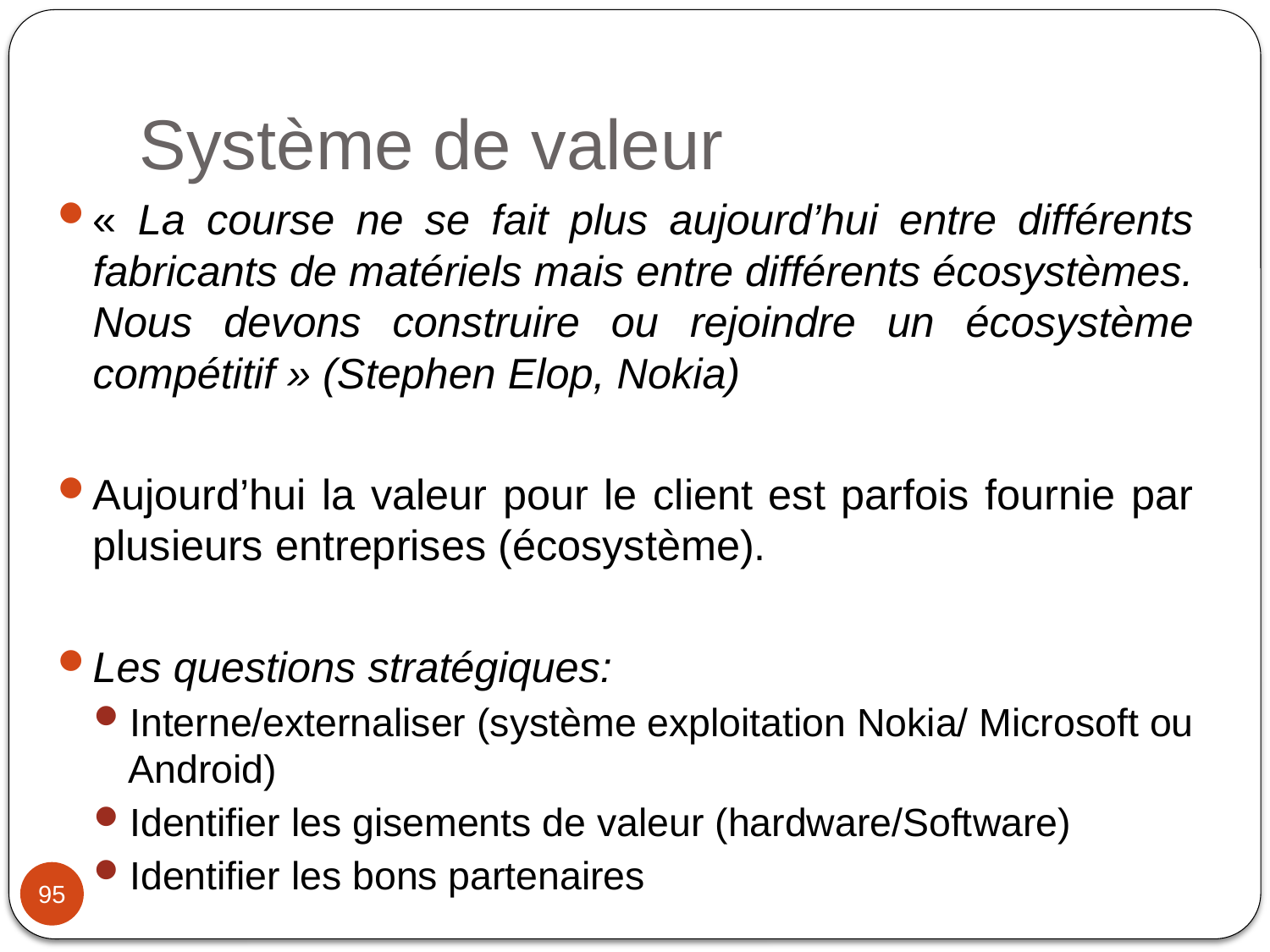

# Système de valeur
« La course ne se fait plus aujourd’hui entre différents fabricants de matériels mais entre différents écosystèmes. Nous devons construire ou rejoindre un écosystème compétitif » (Stephen Elop, Nokia)

Aujourd’hui la valeur pour le client est parfois fournie par plusieurs entreprises (écosystème).

Les questions stratégiques:
Interne/externaliser (système exploitation Nokia/ Microsoft ou Android)
Identifier les gisements de valeur (hardware/Software)
Identifier les bons partenaires
95